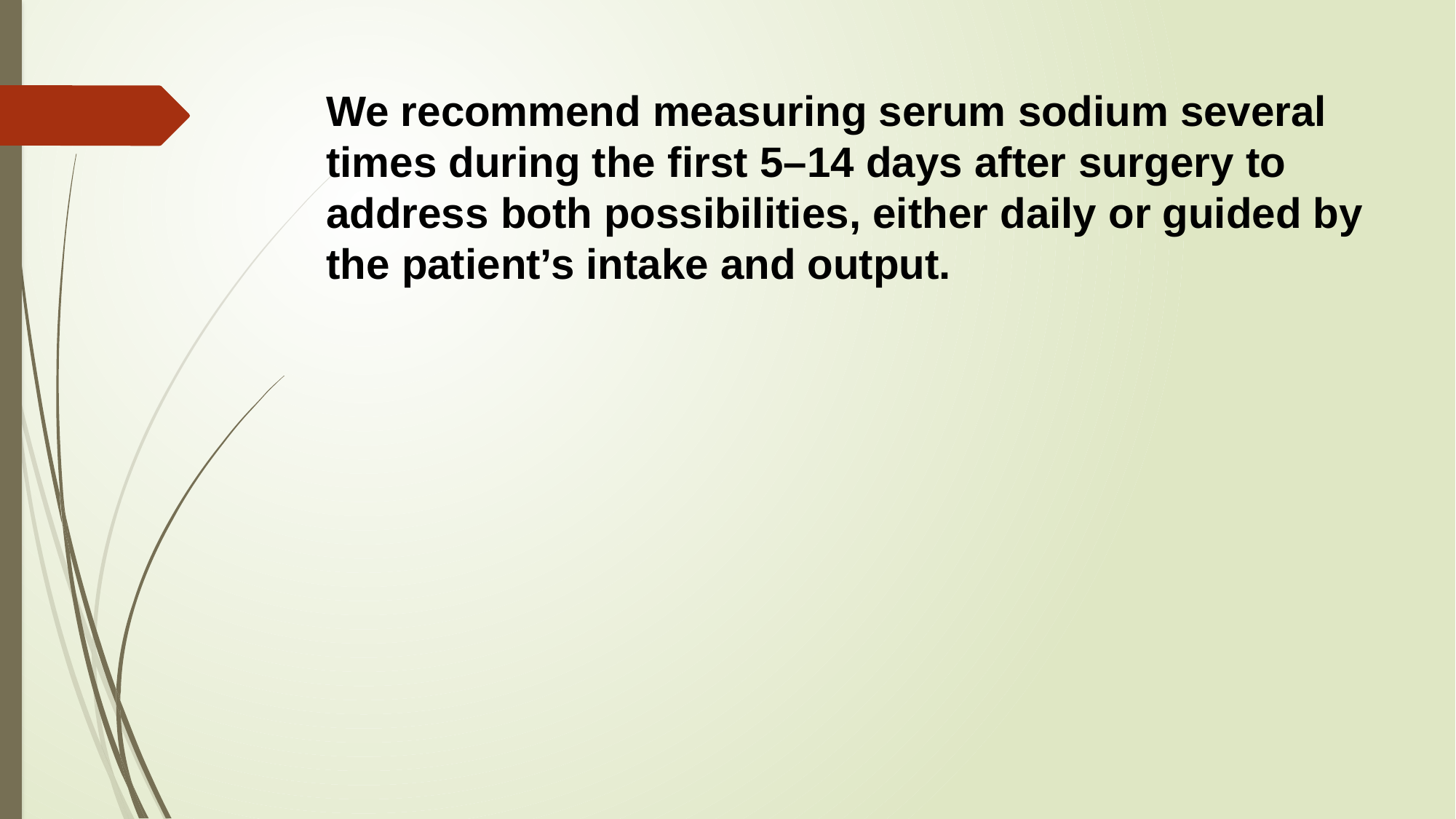

We recommend measuring serum sodium several times during the first 5–14 days after surgery to address both possibilities, either daily or guided by the patient’s intake and output.